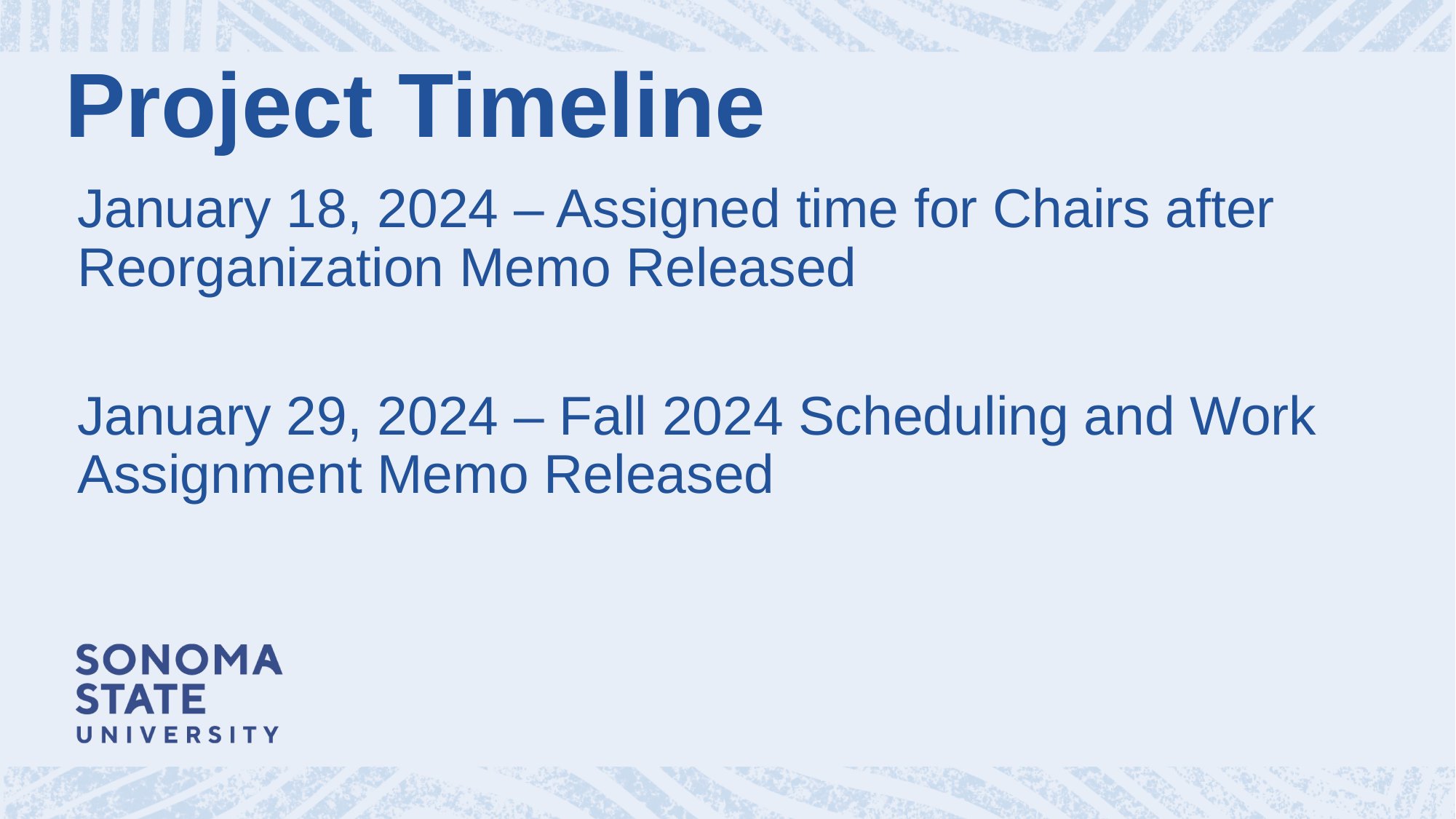

# Project Timeline
January 18, 2024 – Assigned time for Chairs after Reorganization Memo Released

January 29, 2024 – Fall 2024 Scheduling and Work Assignment Memo Released